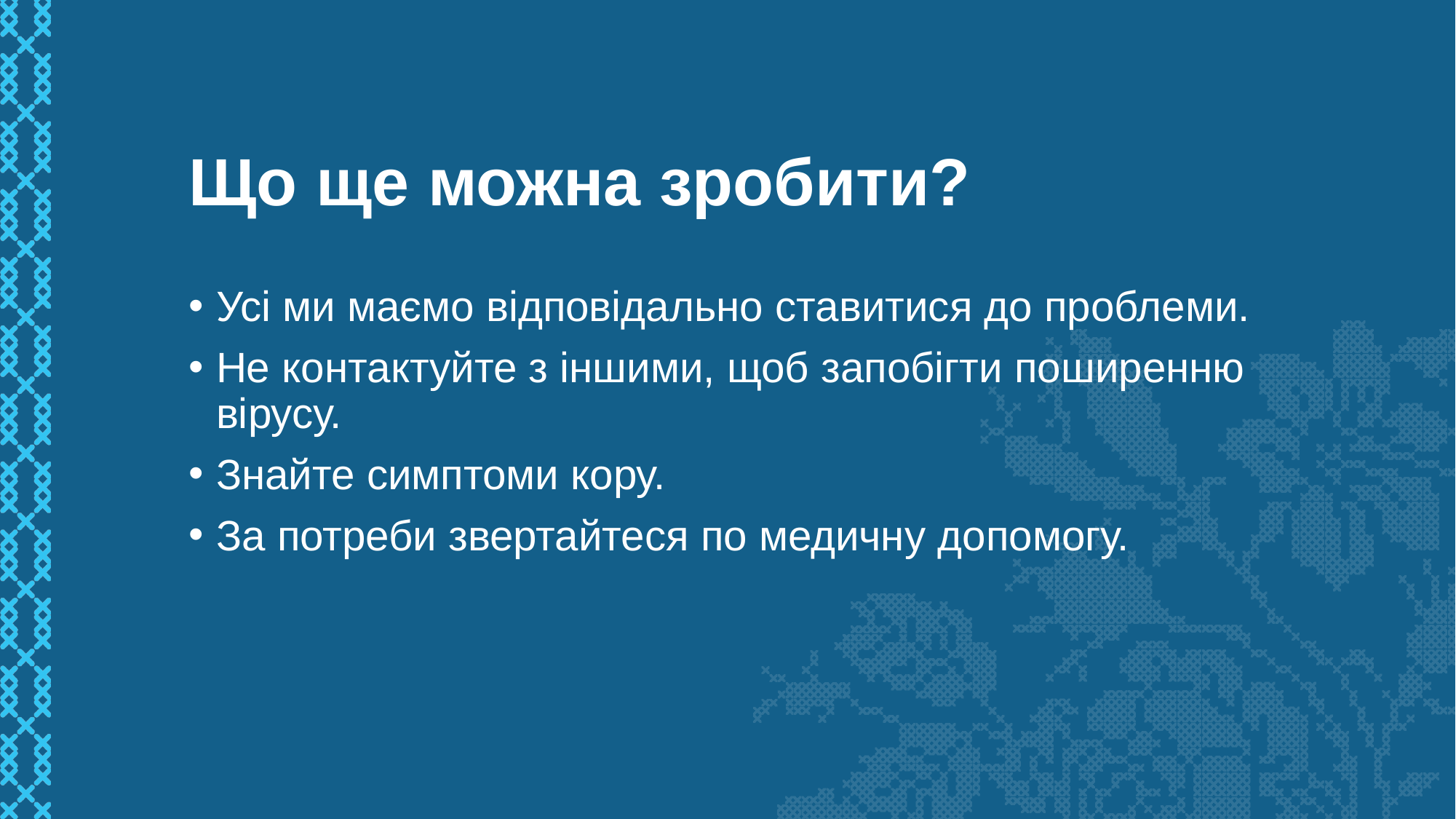

# Що ще можна зробити?
Усі ми маємо відповідально ставитися до проблеми.
Не контактуйте з іншими, щоб запобігти поширенню вірусу.
Знайте симптоми кору.
За потреби звертайтеся по медичну допомогу.